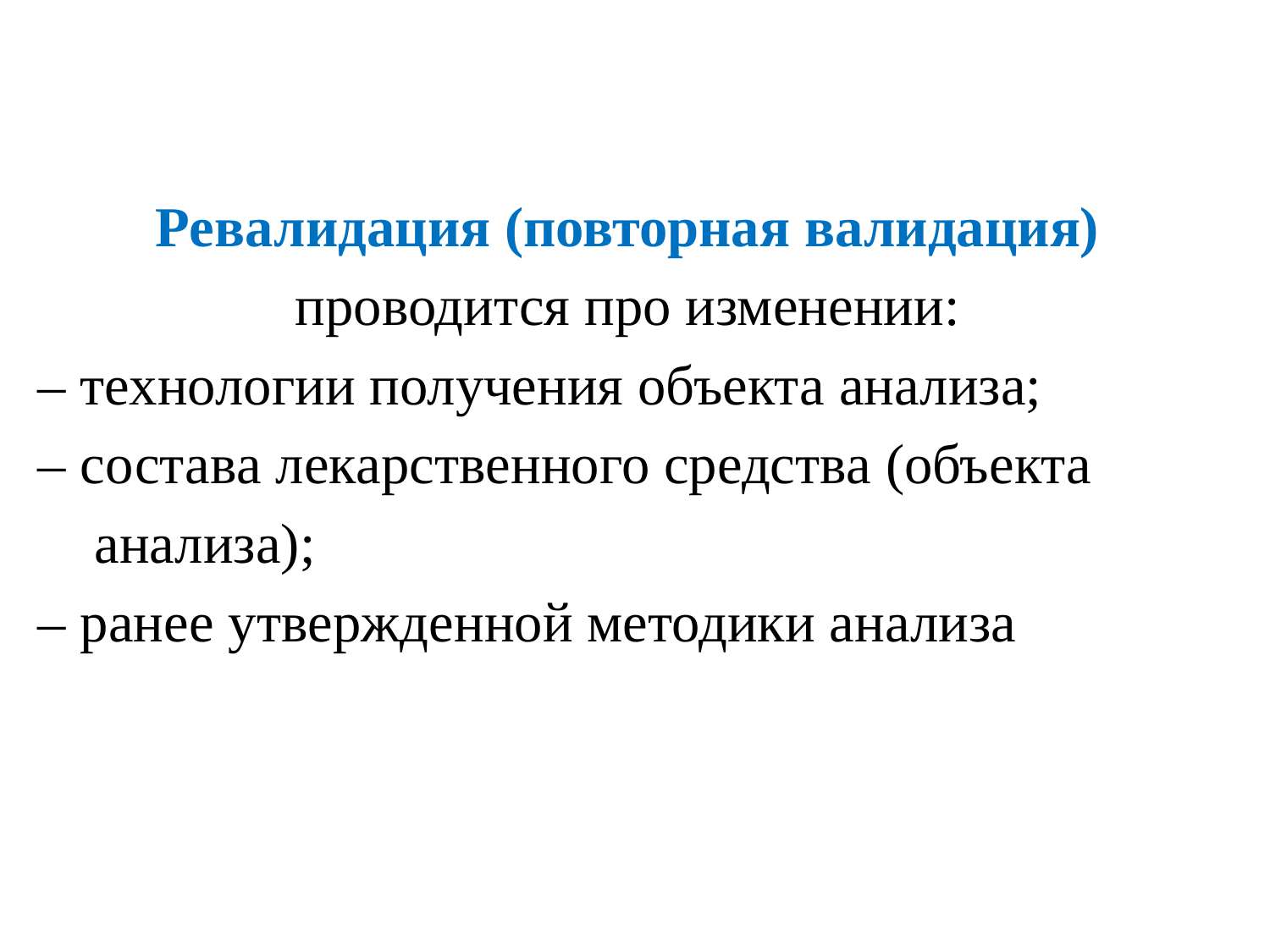

Ревалидация (повторная валидация)
проводится про изменении:
– технологии получения объекта анализа;
– состава лекарственного средства (объекта
    анализа);
– ранее утвержденной методики анализа